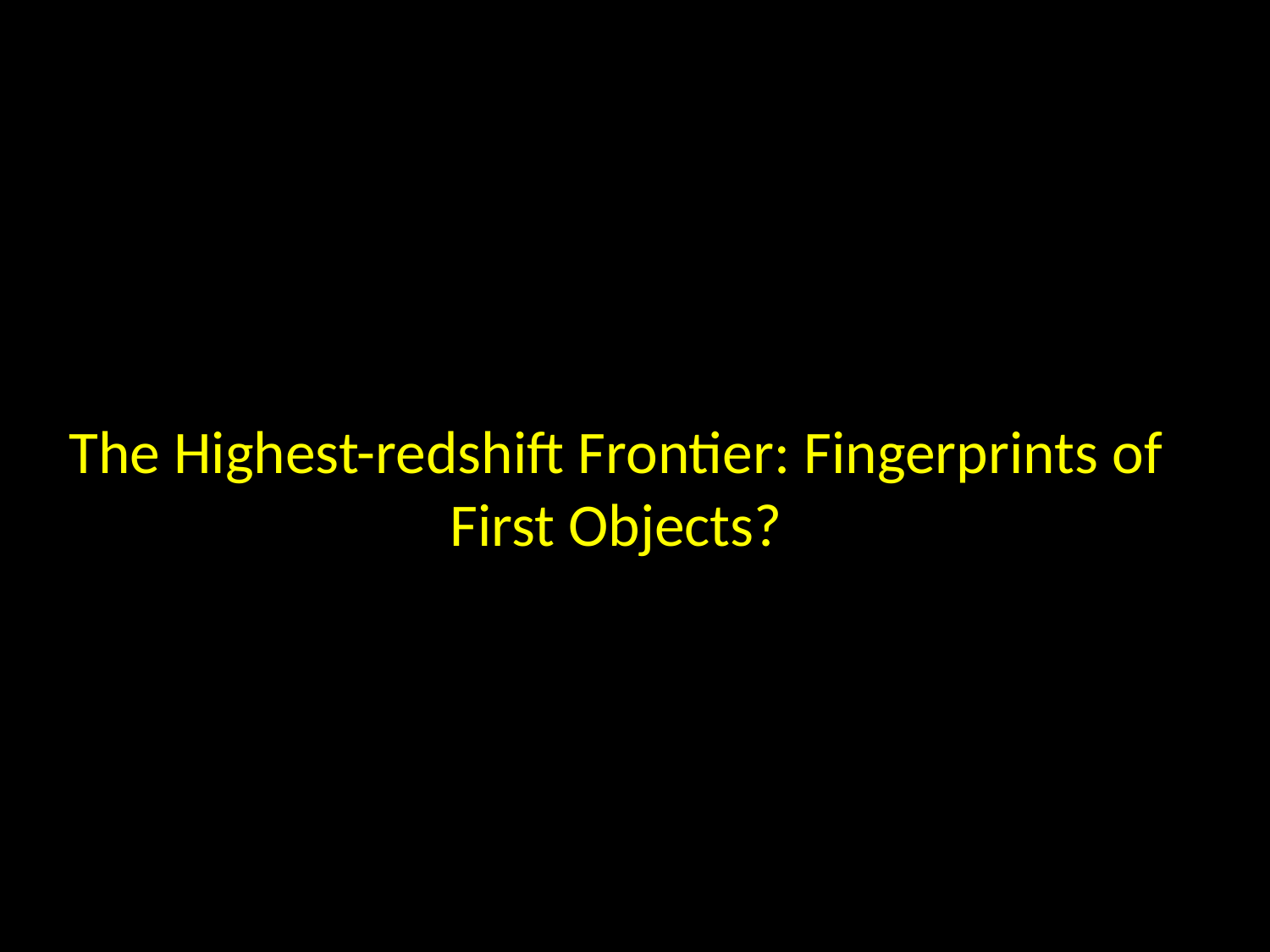

# The Highest-redshift Frontier: Fingerprints of First Objects?